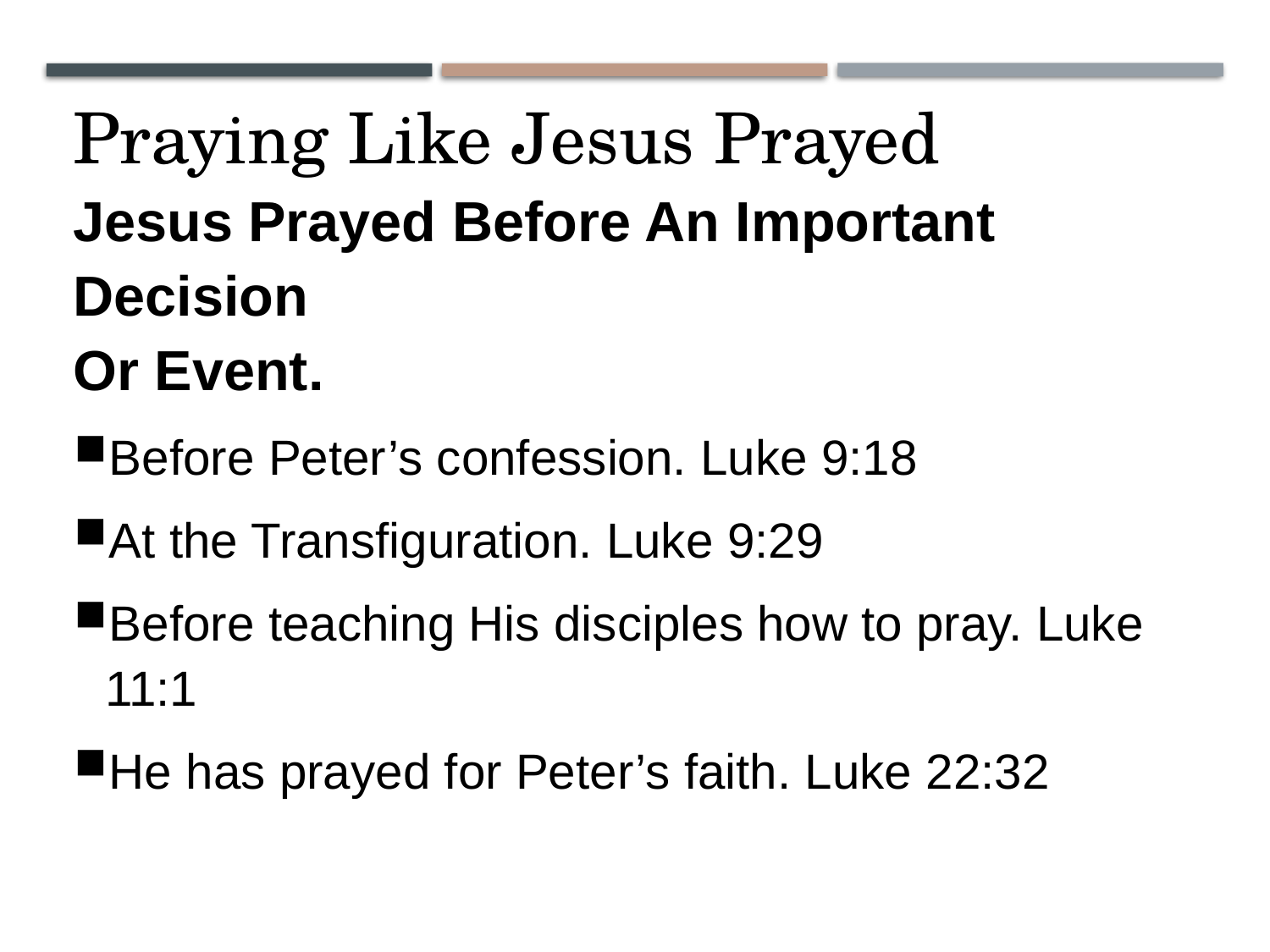

# Praying Like Jesus Prayed
Jesus Prayed Before An Important Decision
Or Event.
Before Peter’s confession. Luke 9:18
At the Transfiguration. Luke 9:29
Before teaching His disciples how to pray. Luke 11:1
He has prayed for Peter’s faith. Luke 22:32